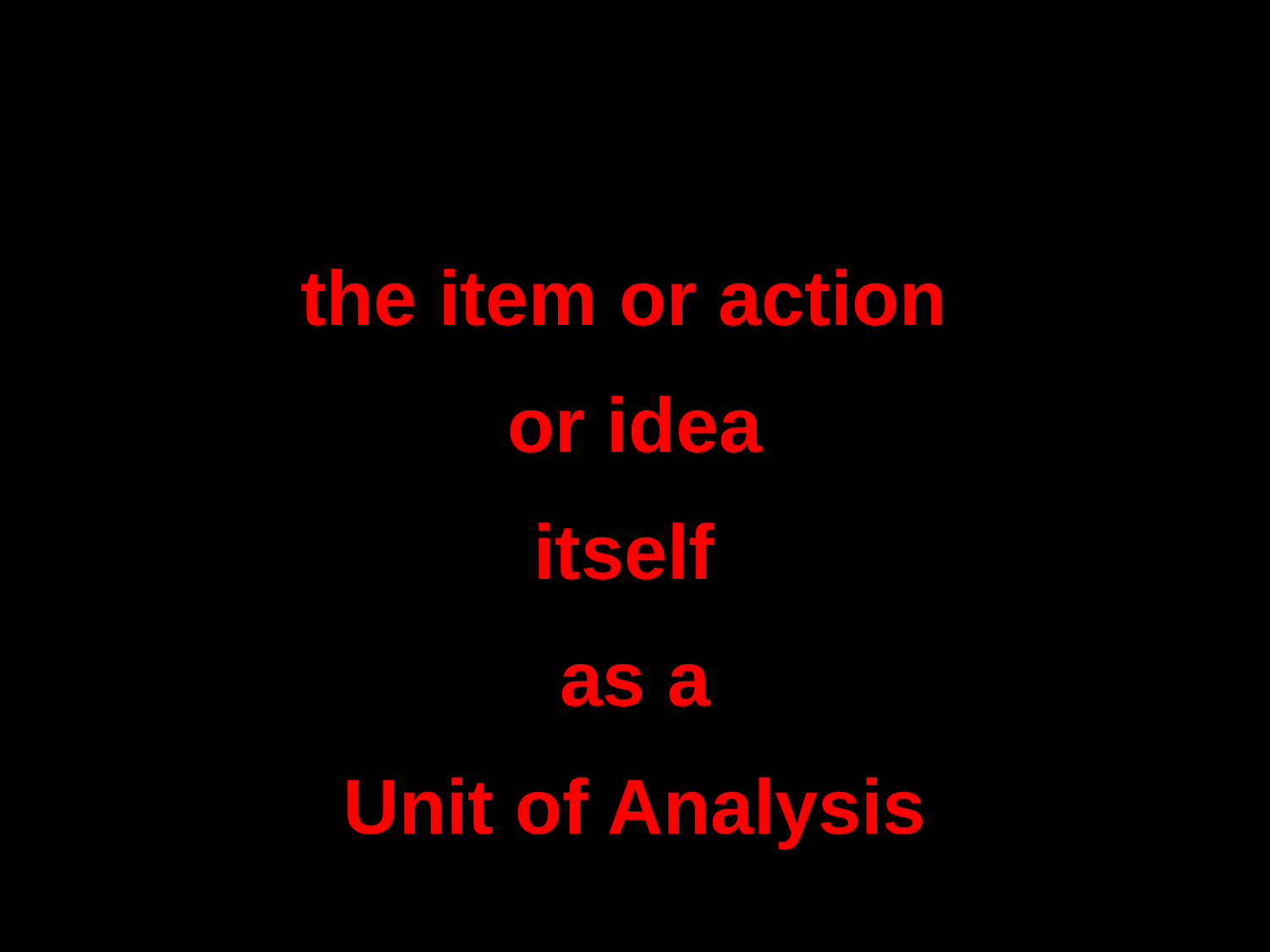

the item or action
or idea
itself
as a
Unit of Analysis